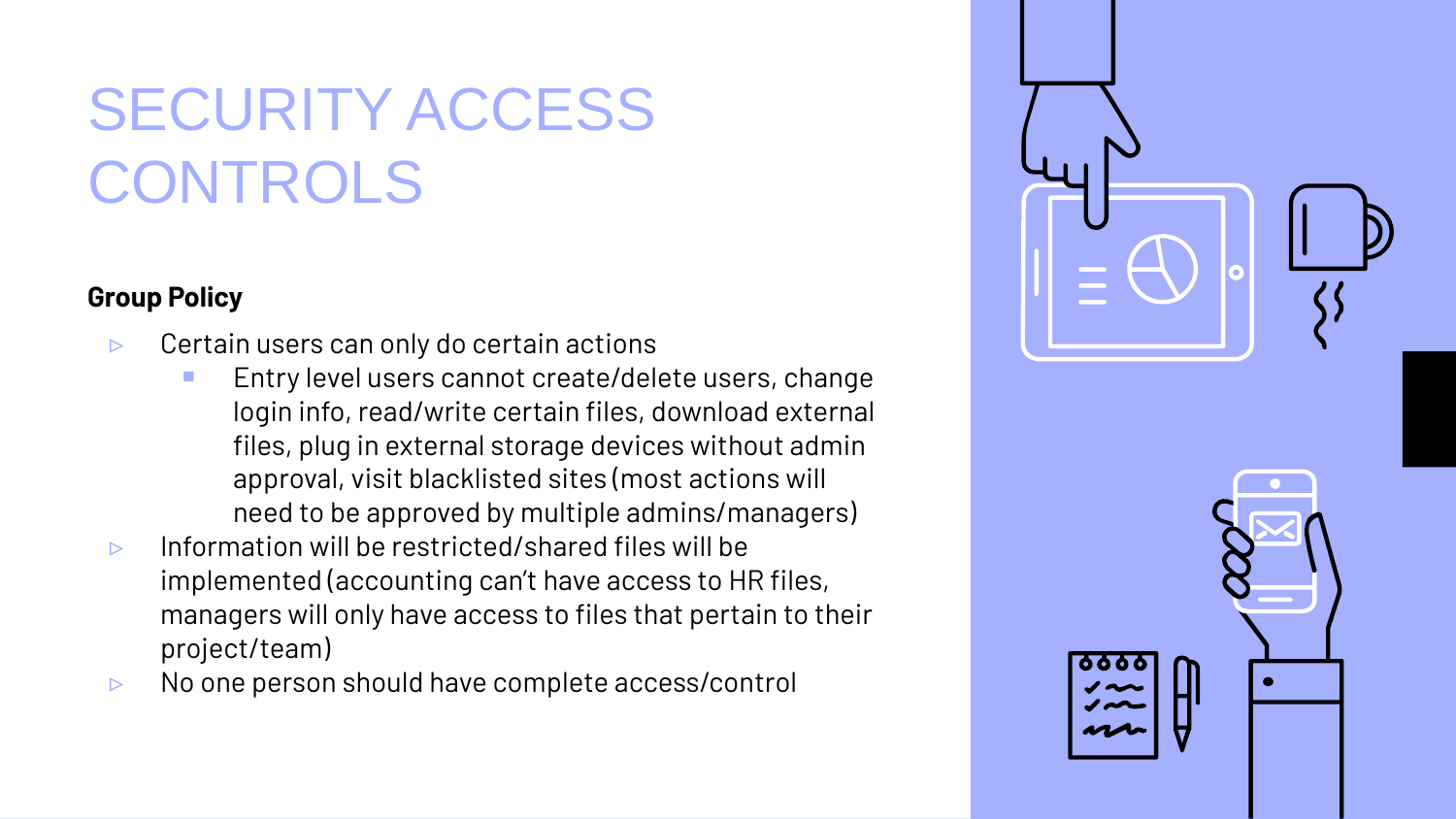

# SECURITY ACCESS CONTROLS
Group Policy
Certain users can only do certain actions
Entry level users cannot create/delete users, change login info, read/write certain files, download external files, plug in external storage devices without admin approval, visit blacklisted sites (most actions will need to be approved by multiple admins/managers)
Information will be restricted/shared files will be implemented (accounting can’t have access to HR files, managers will only have access to files that pertain to their project/team)
No one person should have complete access/control